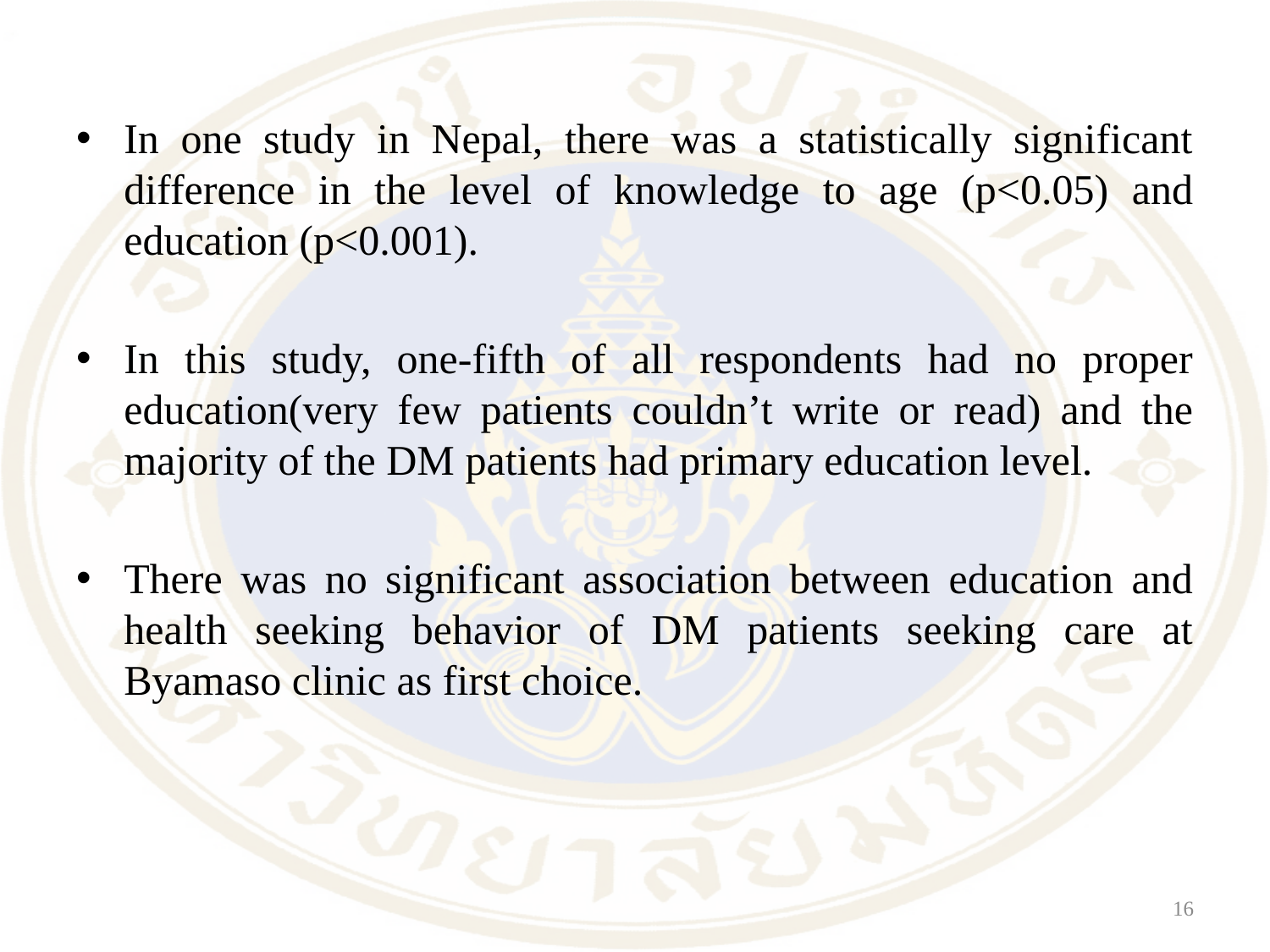

In one study in Nepal, there was a statistically significant difference in the level of knowledge to age (p<0.05) and education (p<0.001).

In this study, one-fifth of all respondents had no proper education(very few patients couldn’t write or read) and the majority of the DM patients had primary education level.

There was no significant association between education and health seeking behavior of DM patients seeking care at Byamaso clinic as first choice.

16